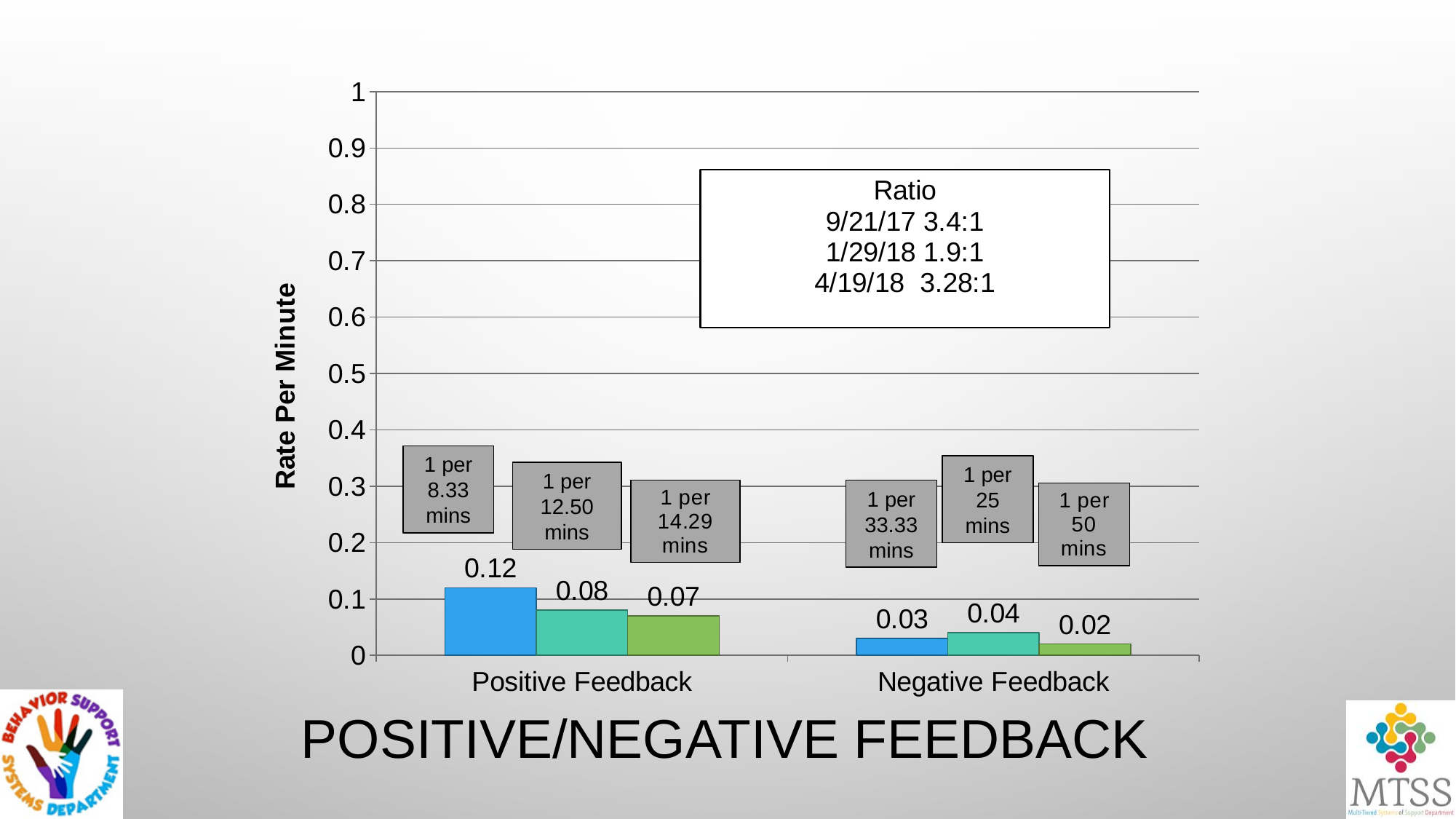

### Chart

| Category | 9/21/17 | 1/29/18 | 4/19/18 |
|---|---|---|---|
| Positive Feedback | 0.12 | 0.08 | 0.07 |
| Negative Feedback | 0.03 | 0.04 | 0.02 |
1 per 8.33
mins
1 per 25
mins
1 per 12.50
mins
1 per 33.33
mins
# Positive/Negative Feedback